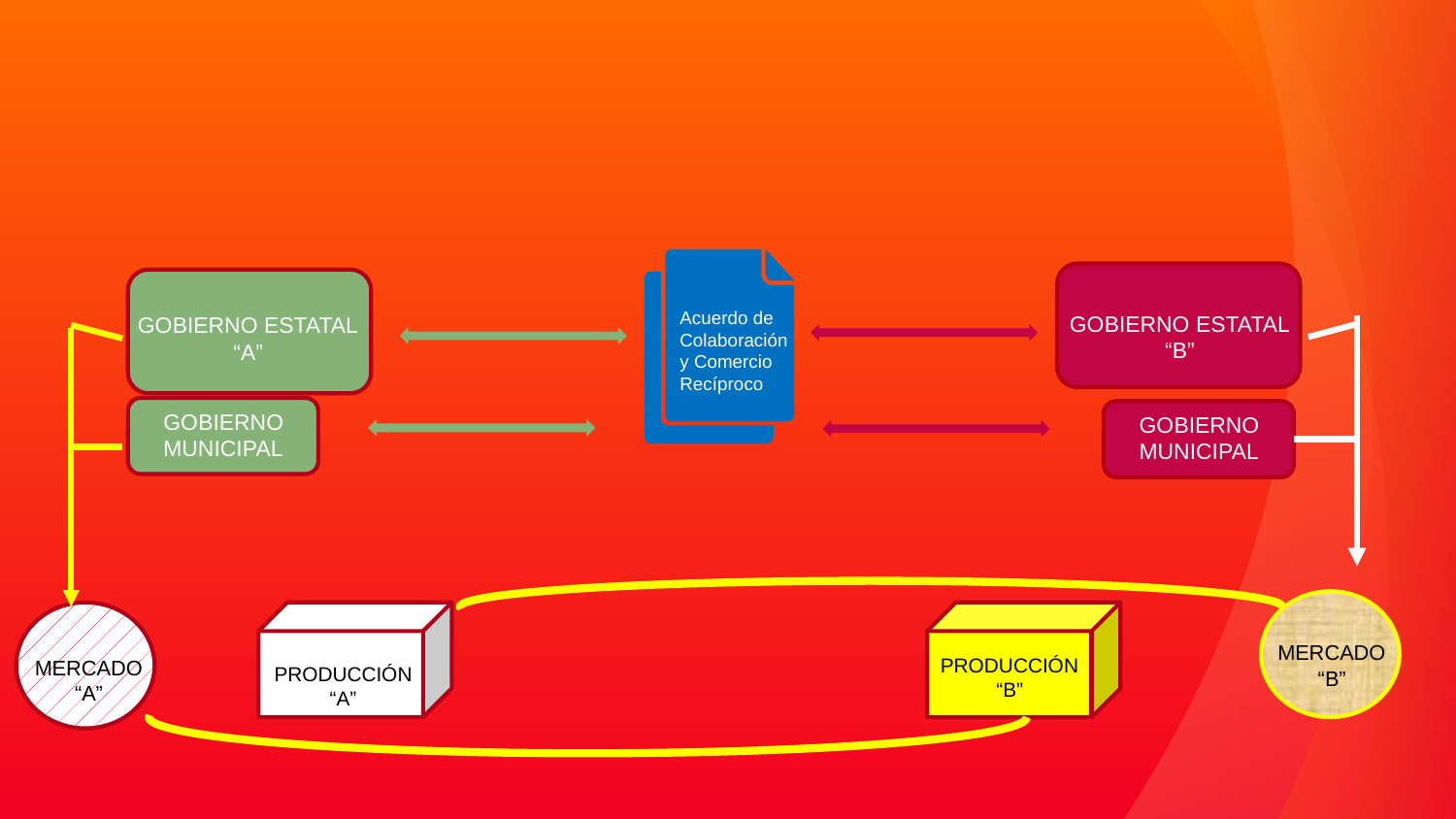

Acuerdo de
Colaboración
y Comercio
Recíproco
GOBIERNO ESTATAL
“B”
GOBIERNO ESTATAL
“A”

GOBIERNO
MUNICIPAL

GOBIERNO
MUNICIPAL

MERCADO
“A”
PRODUCCIÓN
“A”
MERCADO
“B”
PRODUCCIÓN
“B”